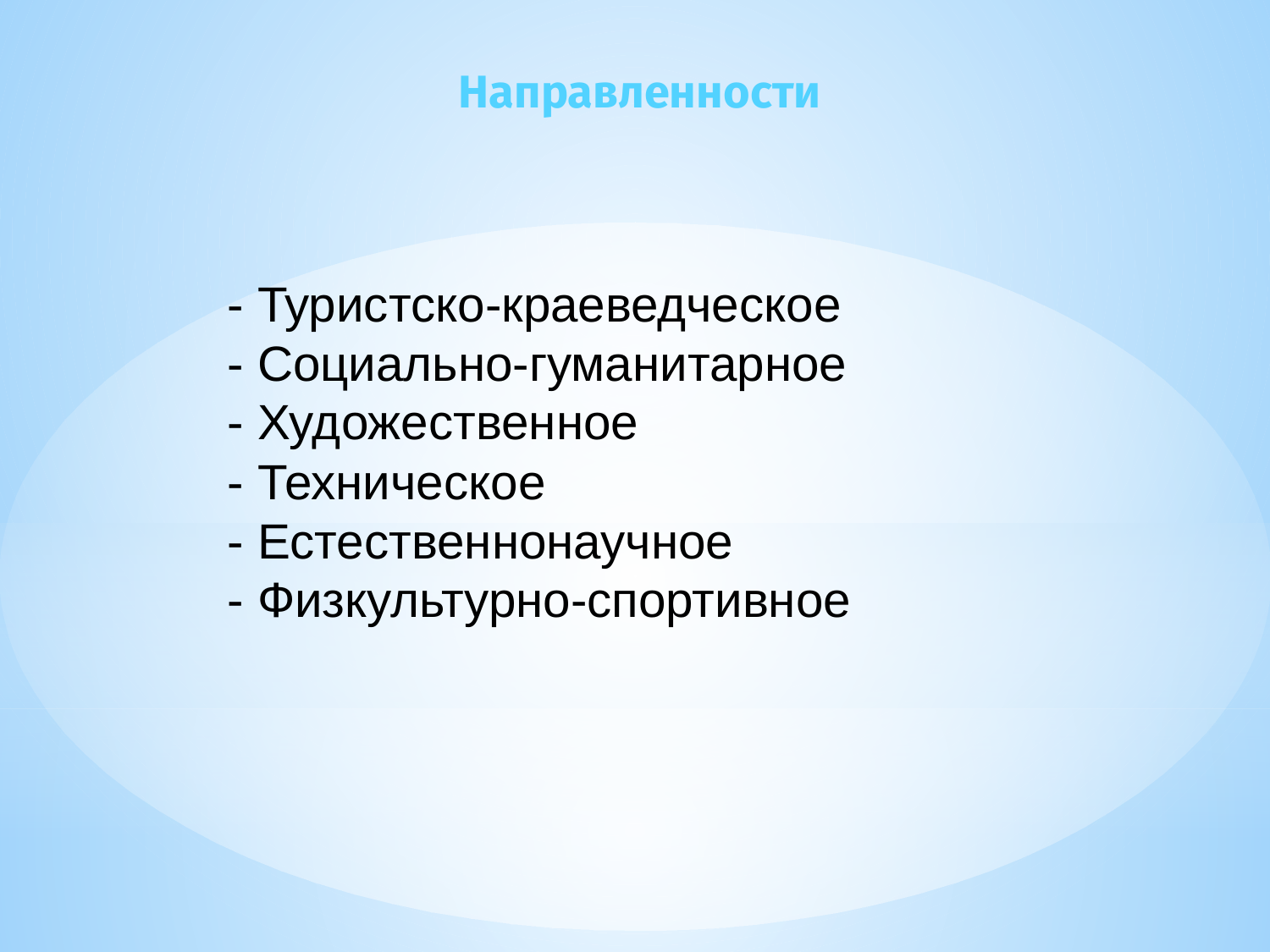

Направленности
- Туристско-краеведческое
- Социально-гуманитарное
- Художественное
- Техническое
- Естественнонаучное
- Физкультурно-спортивное